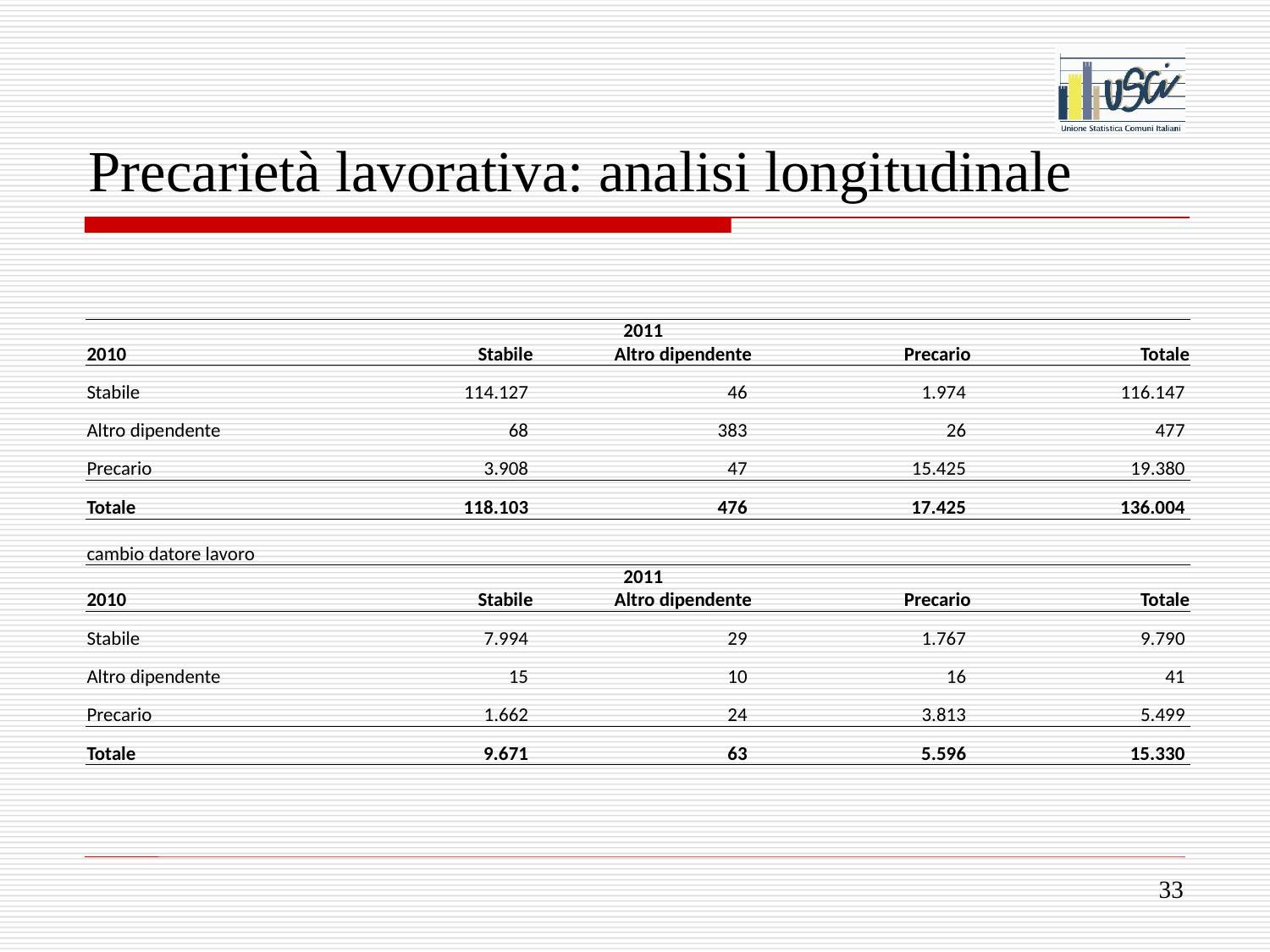

# Precarietà lavorativa: analisi longitudinale
|  | 2011 |  |  |  |
| --- | --- | --- | --- | --- |
| 2010 | Stabile | Altro dipendente | Precario | Totale |
| Stabile | 114.127 | 46 | 1.974 | 116.147 |
| Altro dipendente | 68 | 383 | 26 | 477 |
| Precario | 3.908 | 47 | 15.425 | 19.380 |
| Totale | 118.103 | 476 | 17.425 | 136.004 |
|  |  |  |  |  |
| cambio datore lavoro |  |  |  |  |
|  | 2011 |  |  |  |
| 2010 | Stabile | Altro dipendente | Precario | Totale |
| Stabile | 7.994 | 29 | 1.767 | 9.790 |
| Altro dipendente | 15 | 10 | 16 | 41 |
| Precario | 1.662 | 24 | 3.813 | 5.499 |
| Totale | 9.671 | 63 | 5.596 | 15.330 |
33